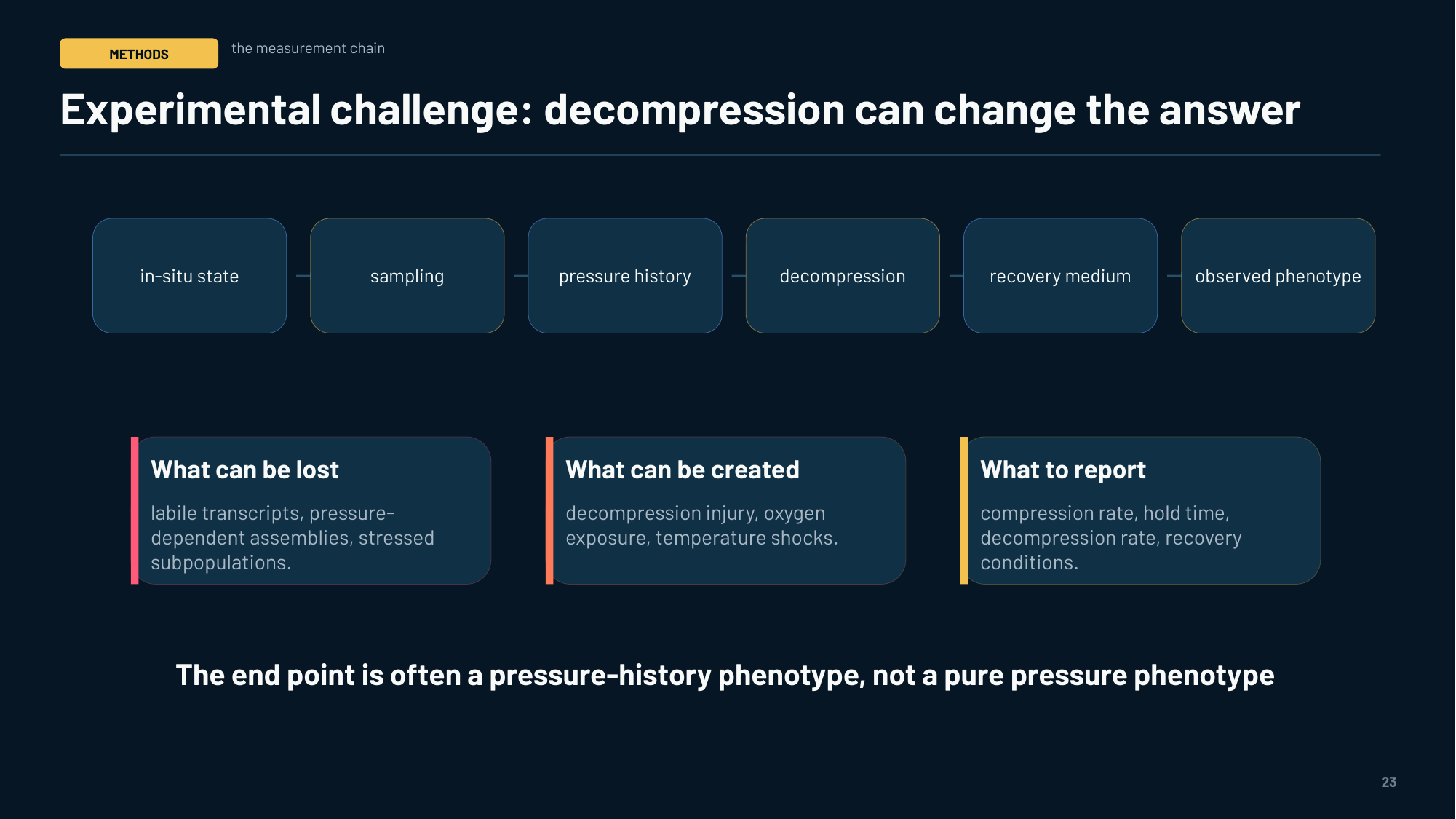

the measurement chain
METHODS
Experimental challenge: decompression can change the answer

in-situ state
sampling
pressure history
decompression
recovery medium
observed phenotype

What can be lost
What can be created
What to report
labile transcripts, pressure-dependent assemblies, stressed subpopulations.
decompression injury, oxygen exposure, temperature shocks.
compression rate, hold time, decompression rate, recovery conditions.
The end point is often a pressure-history phenotype, not a pure pressure phenotype
23